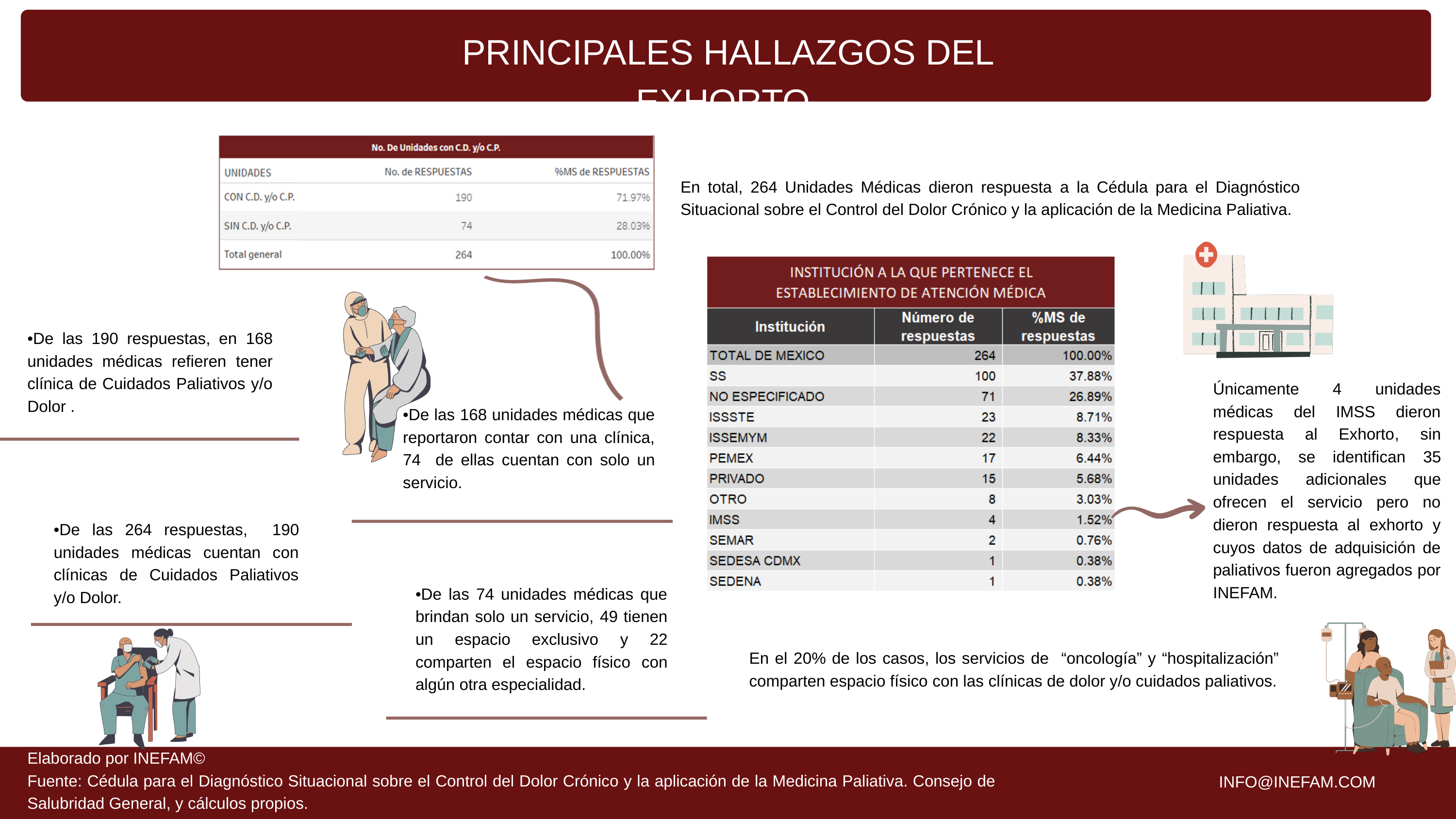

PRINCIPALES HALLAZGOS DEL EXHORTO

En total, 264 Unidades Médicas dieron respuesta a la Cédula para el Diagnóstico Situacional sobre el Control del Dolor Crónico y la aplicación de la Medicina Paliativa.

•De las 190 respuestas, en 168 unidades médicas refieren tener clínica de Cuidados Paliativos y/o Dolor .
Únicamente 4 unidades médicas del IMSS dieron respuesta al Exhorto, sin embargo, se identifican 35 unidades adicionales que ofrecen el servicio pero no dieron respuesta al exhorto y cuyos datos de adquisición de paliativos fueron agregados por INEFAM.
•De las 168 unidades médicas que reportaron contar con una clínica, 74  de ellas cuentan con solo un servicio.

•De las 264 respuestas,  190 unidades médicas cuentan con clínicas de Cuidados Paliativos y/o Dolor.

•De las 74 unidades médicas que brindan solo un servicio, 49 tienen un espacio exclusivo y 22 comparten el espacio físico con algún otra especialidad.

En el 20% de los casos, los servicios de  “oncología” y “hospitalización” comparten espacio físico con las clínicas de dolor y/o cuidados paliativos.

Elaborado por INEFAM©
Fuente: Cédula para el Diagnóstico Situacional sobre el Control del Dolor Crónico y la aplicación de la Medicina Paliativa. Consejo de Salubridad General, y cálculos propios.

   INFO@INEFAM.COM